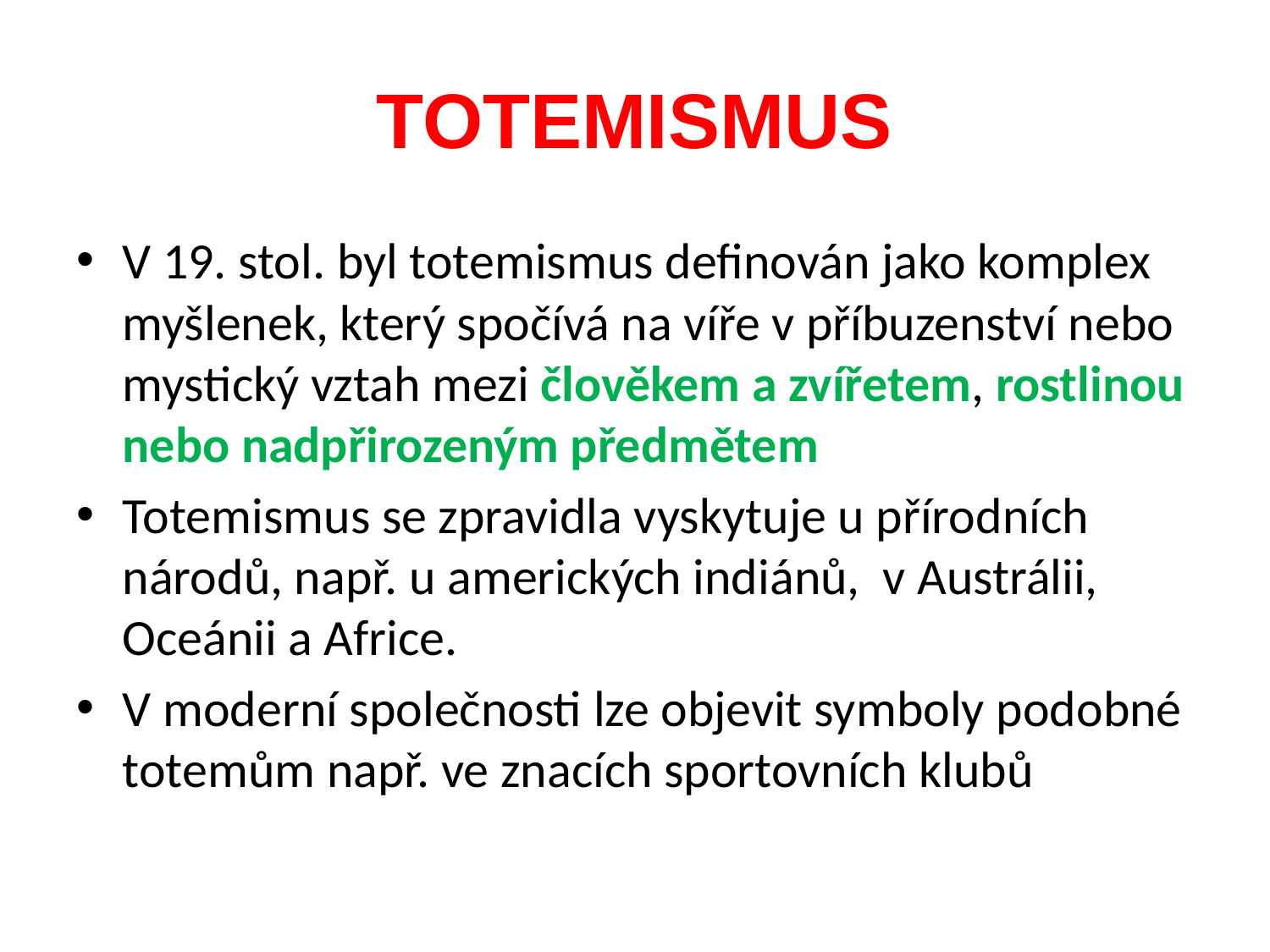

# TOTEMISMUS
V 19. stol. byl totemismus definován jako komplex myšlenek, který spočívá na víře v příbuzenství nebo mystický vztah mezi člověkem a zvířetem, rostlinou nebo nadpřirozeným předmětem
Totemismus se zpravidla vyskytuje u přírodních národů, např. u amerických indiánů,  v Austrálii, Oceánii a Africe.
V moderní společnosti lze objevit symboly podobné totemům např. ve znacích sportovních klubů